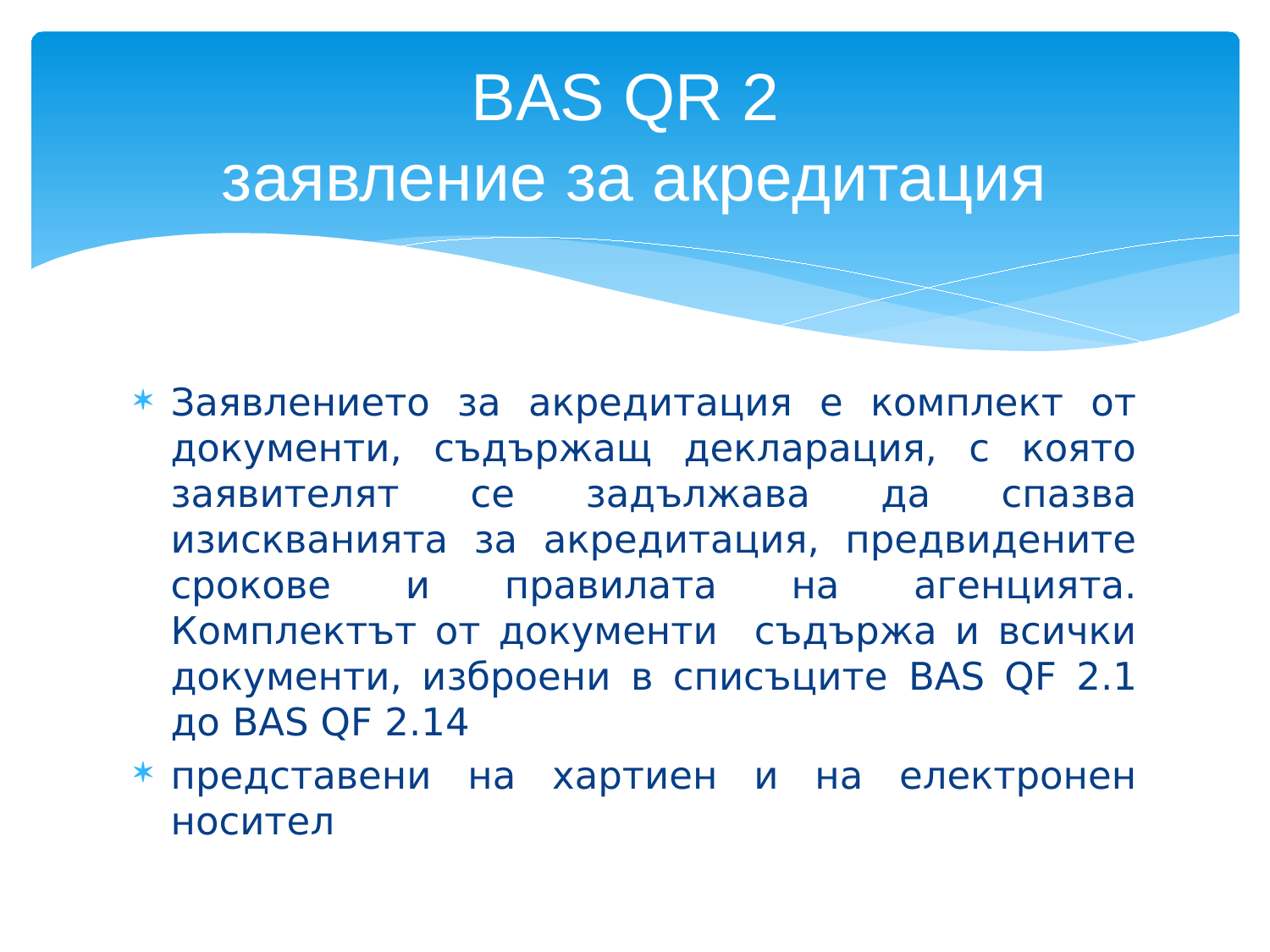

# BAS QR 2 заявление за акредитация
Заявлението за акредитация е комплект от документи, съдържащ декларация, с която заявителят се задължава да спазва изискванията за акредитация, предвидените срокове и правилата на агенцията. Комплектът от документи  съдържа и всички документи, изброени в списъците BAS QF 2.1 до BAS QF 2.14
представени на хартиен и на електронен носител